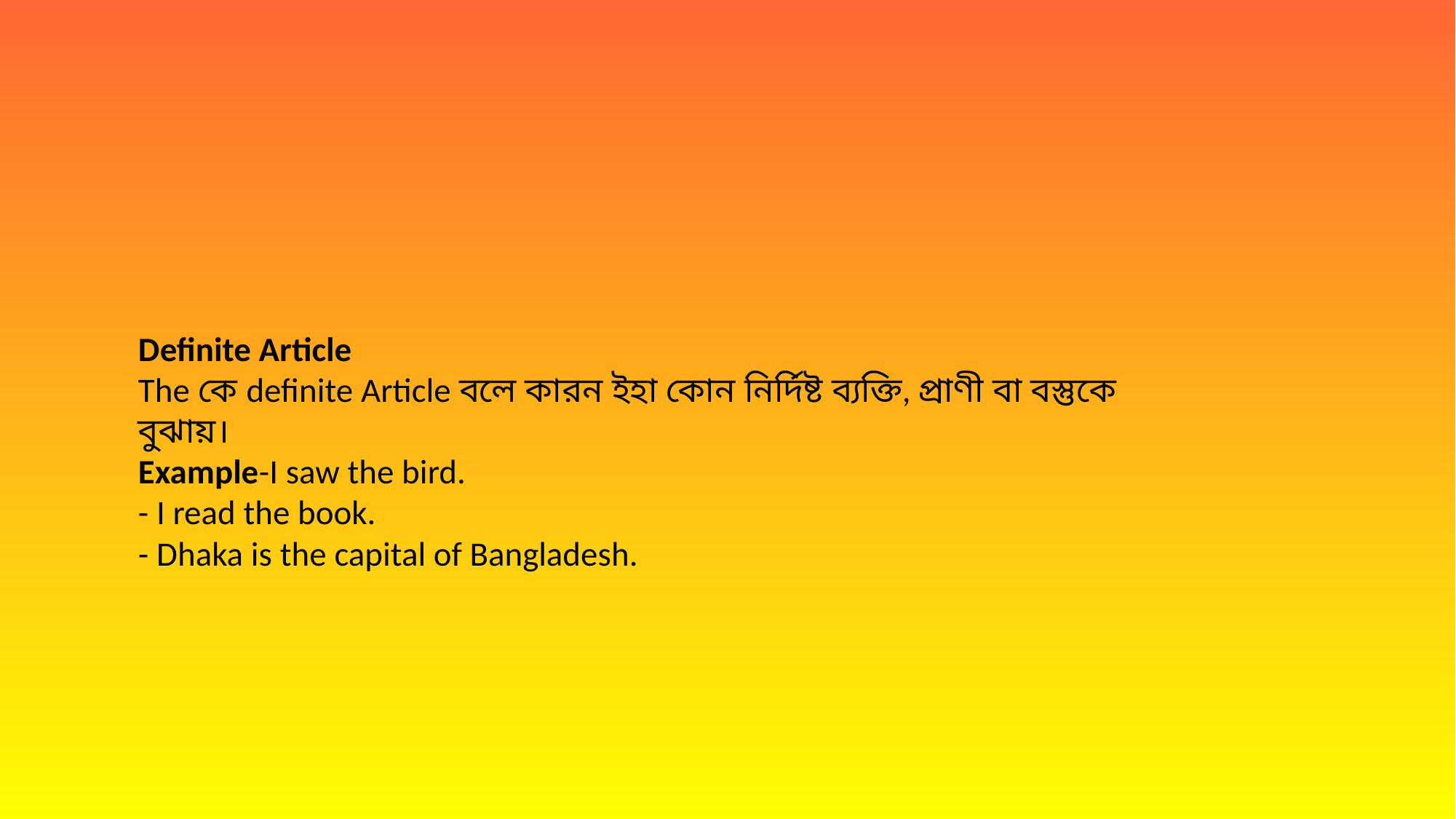

# Definite Article The কে definite Article বলে কারন ইহা কোন নির্দিষ্ট ব্যক্তি, প্রাণী বা বস্তুকে বুঝায়। Example-I saw the bird. - I read the book. - Dhaka is the capital of Bangladesh.